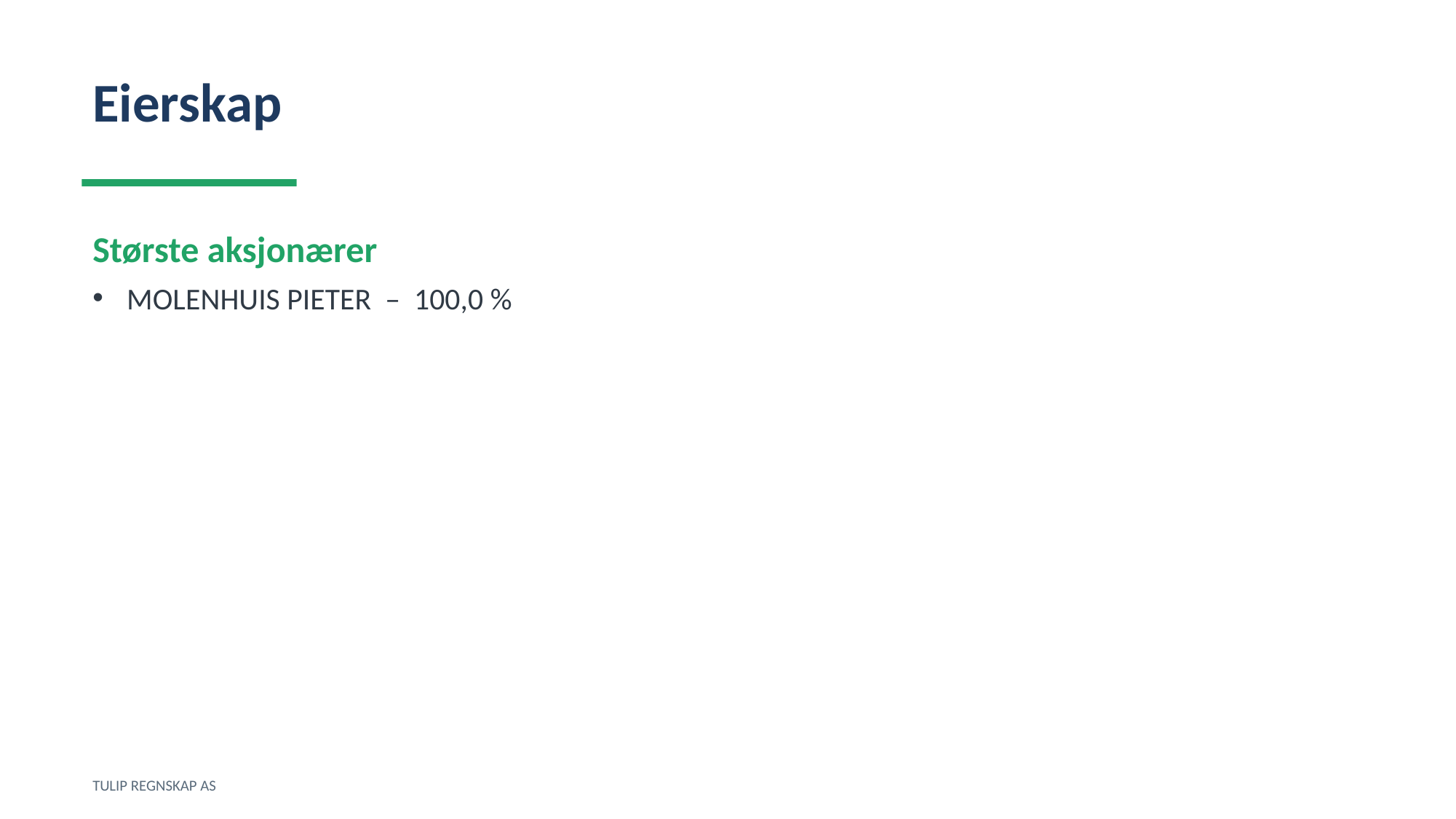

Eierskap

Største aksjonærer
MOLENHUIS PIETER  –  100,0 %
TULIP REGNSKAP AS